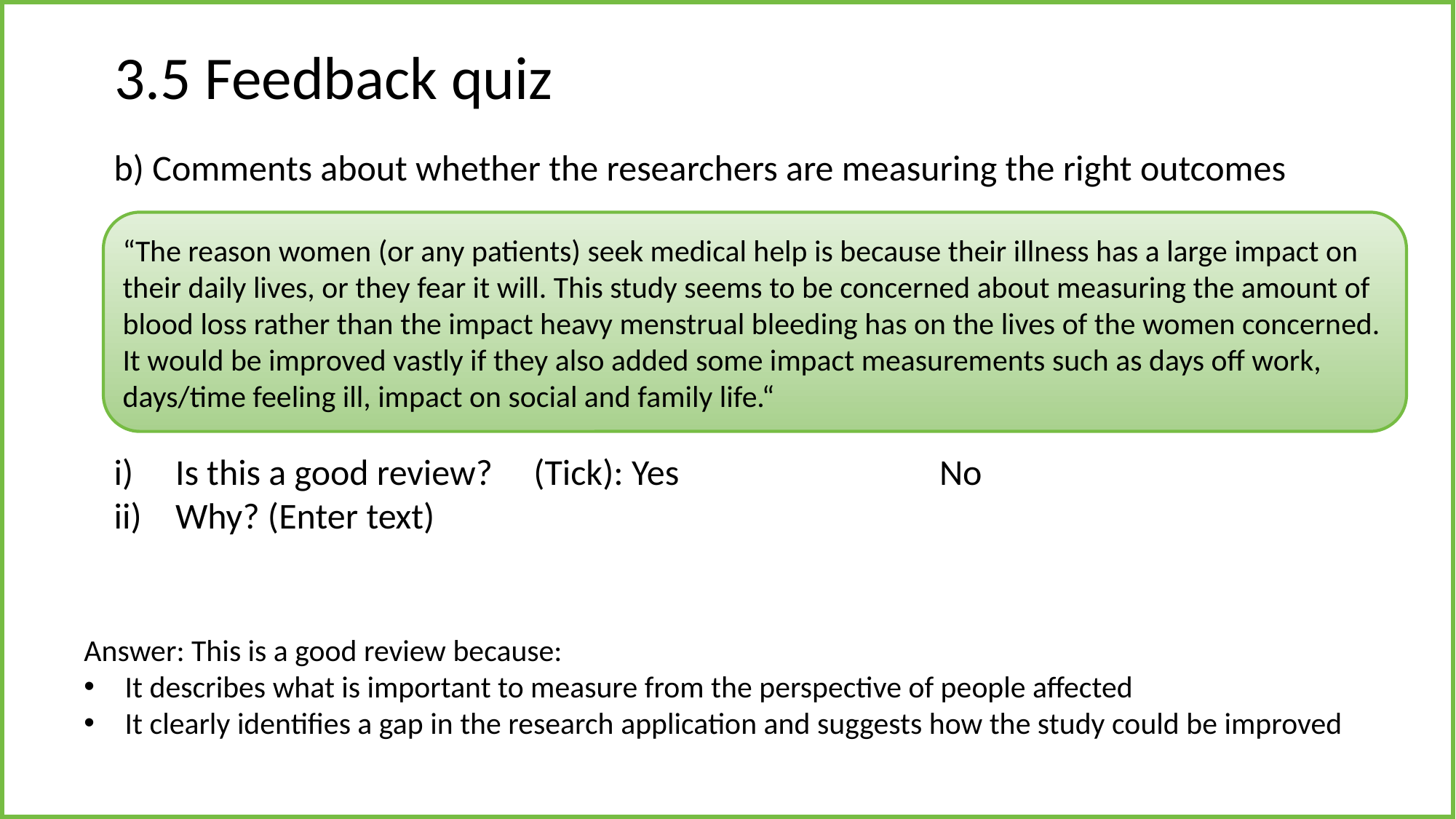

# 3.5 Feedback quiz
b) Comments about whether the researchers are measuring the right outcomes

“The reason women (or any patients) seek medical help is because their illness has a large impact on their daily lives, or they fear it will. This study seems to be concerned about measuring the amount of blood loss rather than the impact heavy menstrual bleeding has on the lives of the women concerned. It would be improved vastly if they also added some impact measurements such as days off work, days/time feeling ill, impact on social and family life.“
Is this a good review?     (Tick): Yes 			No
Why? (Enter text)

Answer: This is a good review because:
It describes what is important to measure from the perspective of people affected
It clearly identifies a gap in the research application and suggests how the study could be improved